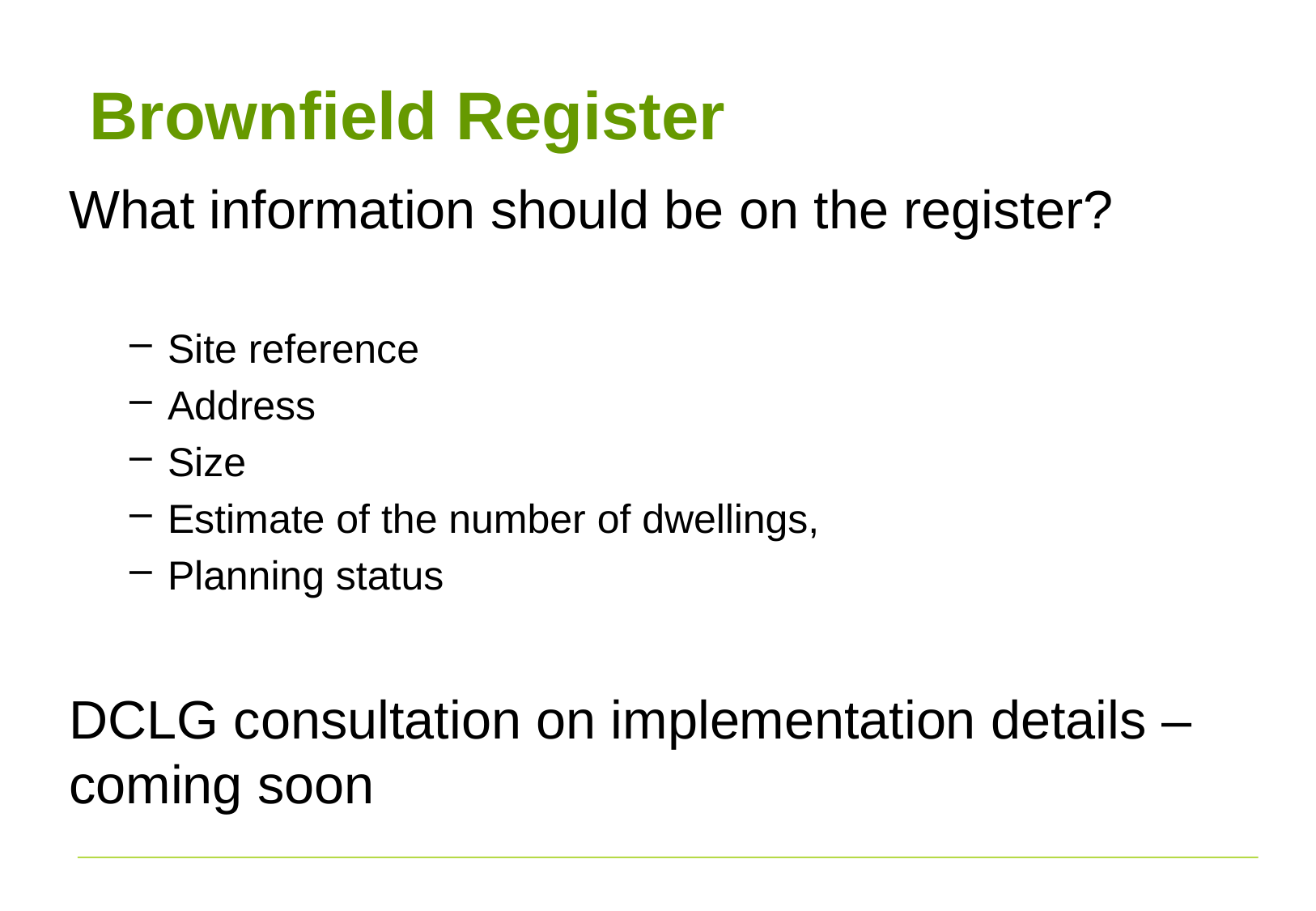

# Brownfield Register
What information should be on the register?

Site reference
Address
Size
Estimate of the number of dwellings,
Planning status

DCLG consultation on implementation details – coming soon